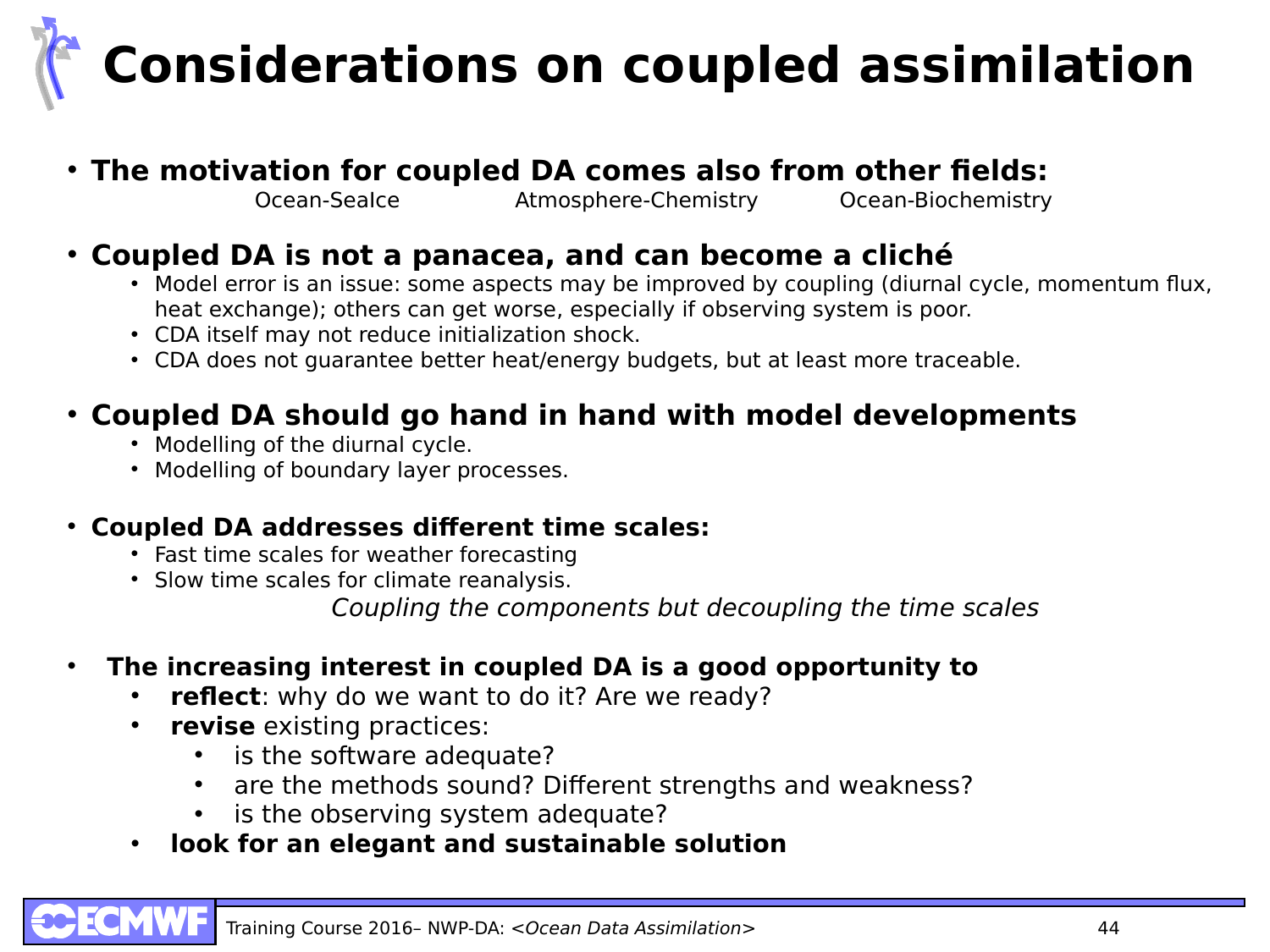

# Considerations on coupled assimilation
The motivation for coupled DA comes also from other fields:
Ocean-SeaIce                 Atmosphere-Chemistry            Ocean-Biochemistry

Coupled DA is not a panacea, and can become a cliché
Model error is an issue: some aspects may be improved by coupling (diurnal cycle, momentum flux, heat exchange); others can get worse, especially if observing system is poor.
CDA itself may not reduce initialization shock.
CDA does not guarantee better heat/energy budgets, but at least more traceable.

Coupled DA should go hand in hand with model developments
Modelling of the diurnal cycle.
Modelling of boundary layer processes.

Coupled DA addresses different time scales:
Fast time scales for weather forecasting
Slow time scales for climate reanalysis.
Coupling the components but decoupling the time scales

The increasing interest in coupled DA is a good opportunity to
reflect: why do we want to do it? Are we ready?
revise existing practices:
is the software adequate?
are the methods sound? Different strengths and weakness?
is the observing system adequate?
look for an elegant and sustainable solution